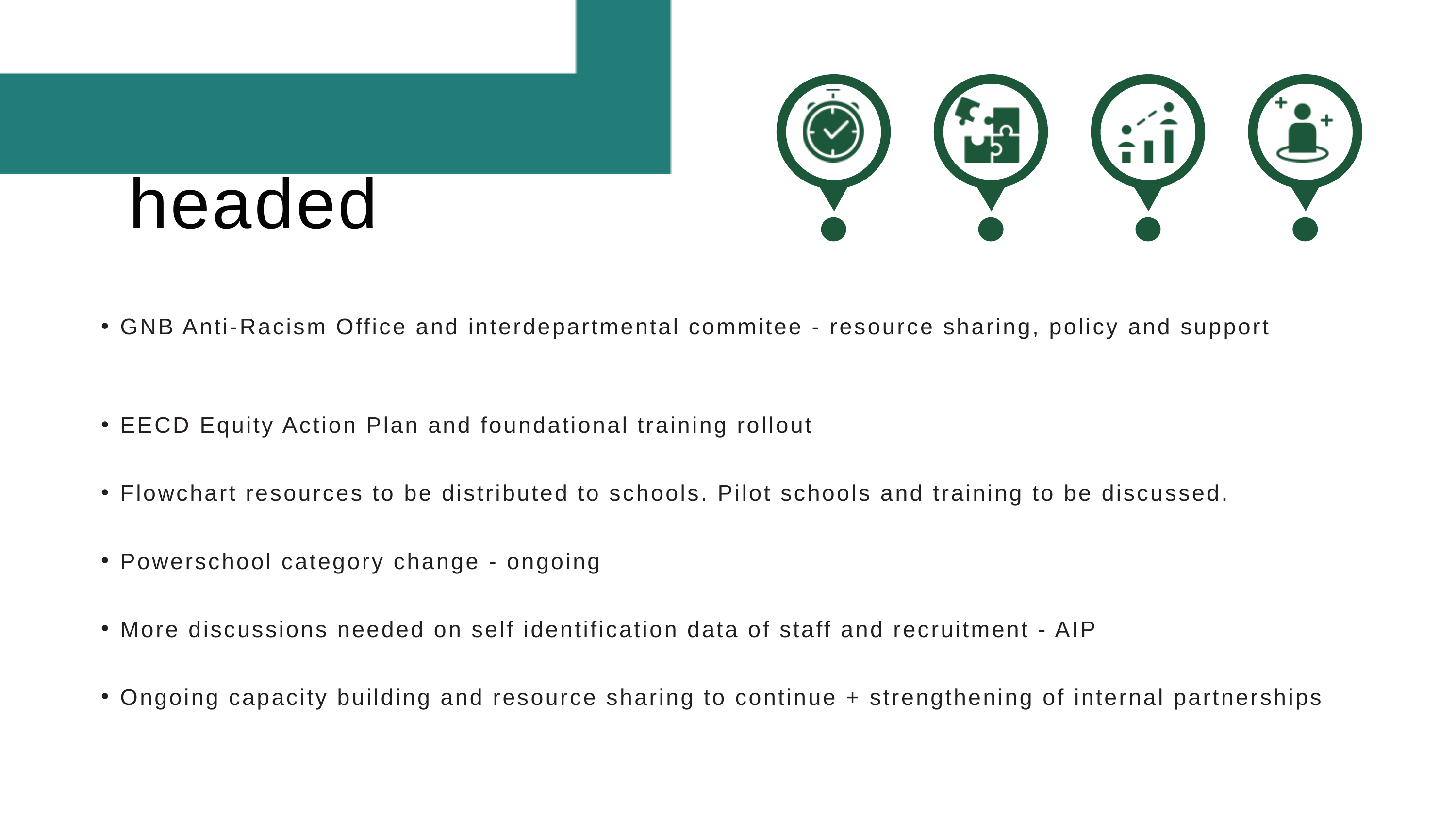

Where we are headed
GNB Anti-Racism Office and interdepartmental commitee - resource sharing, policy and support
EECD Equity Action Plan and foundational training rollout
Flowchart resources to be distributed to schools. Pilot schools and training to be discussed.
Powerschool category change - ongoing
More discussions needed on self identification data of staff and recruitment - AIP
Ongoing capacity building and resource sharing to continue + strengthening of internal partnerships